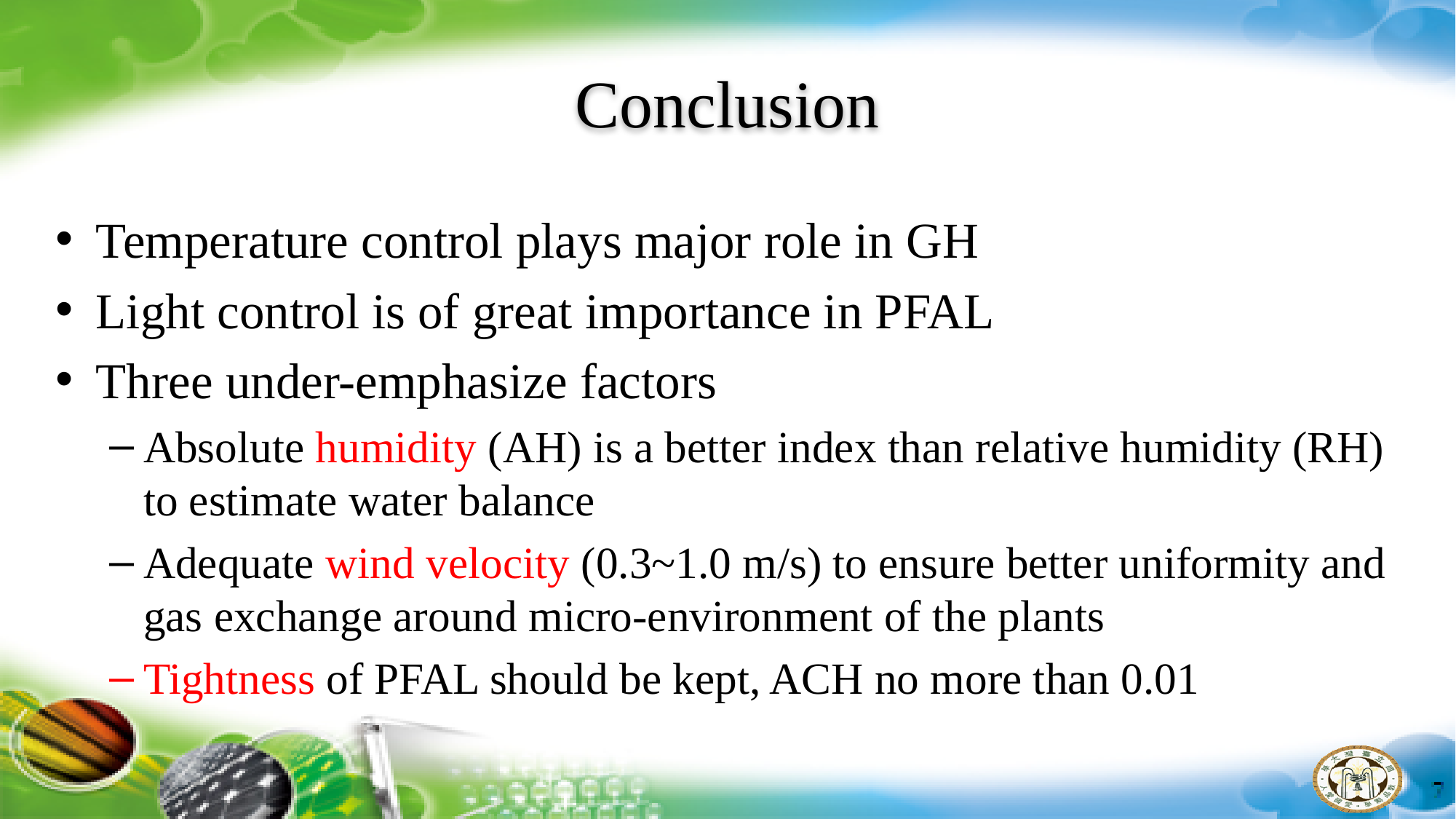

# Conclusion
Temperature control plays major role in GH
Light control is of great importance in PFAL
Three under-emphasize factors
Absolute humidity (AH) is a better index than relative humidity (RH) to estimate water balance
Adequate wind velocity (0.3~1.0 m/s) to ensure better uniformity and gas exchange around micro-environment of the plants
Tightness of PFAL should be kept, ACH no more than 0.01